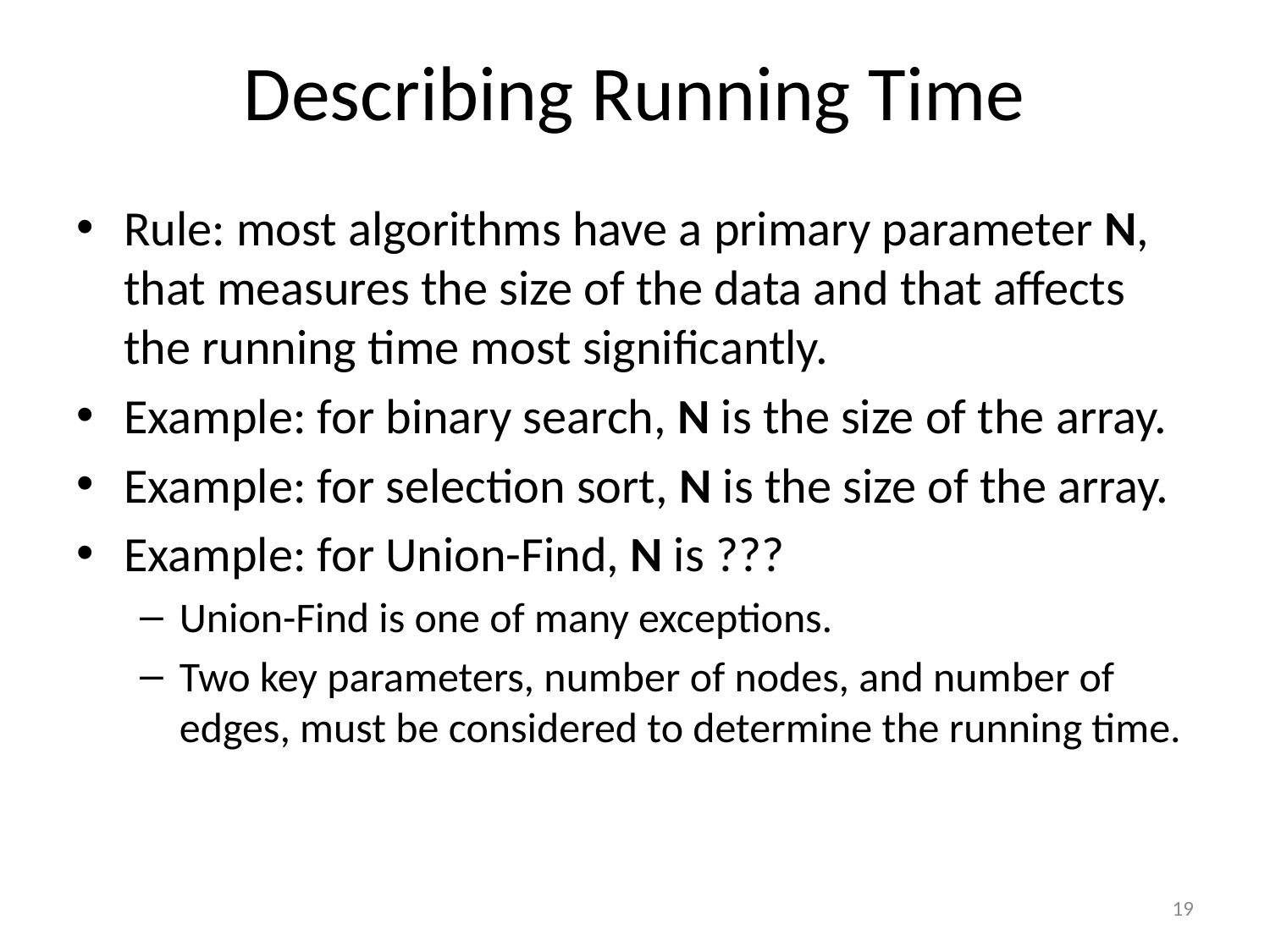

# Describing Running Time
Rule: most algorithms have a primary parameter N, that measures the size of the data and that affects the running time most significantly.
Example: for binary search, N is the size of the array.
Example: for selection sort, N is the size of the array.
Example: for Union-Find, N is ???
Union-Find is one of many exceptions.
Two key parameters, number of nodes, and number of edges, must be considered to determine the running time.
19